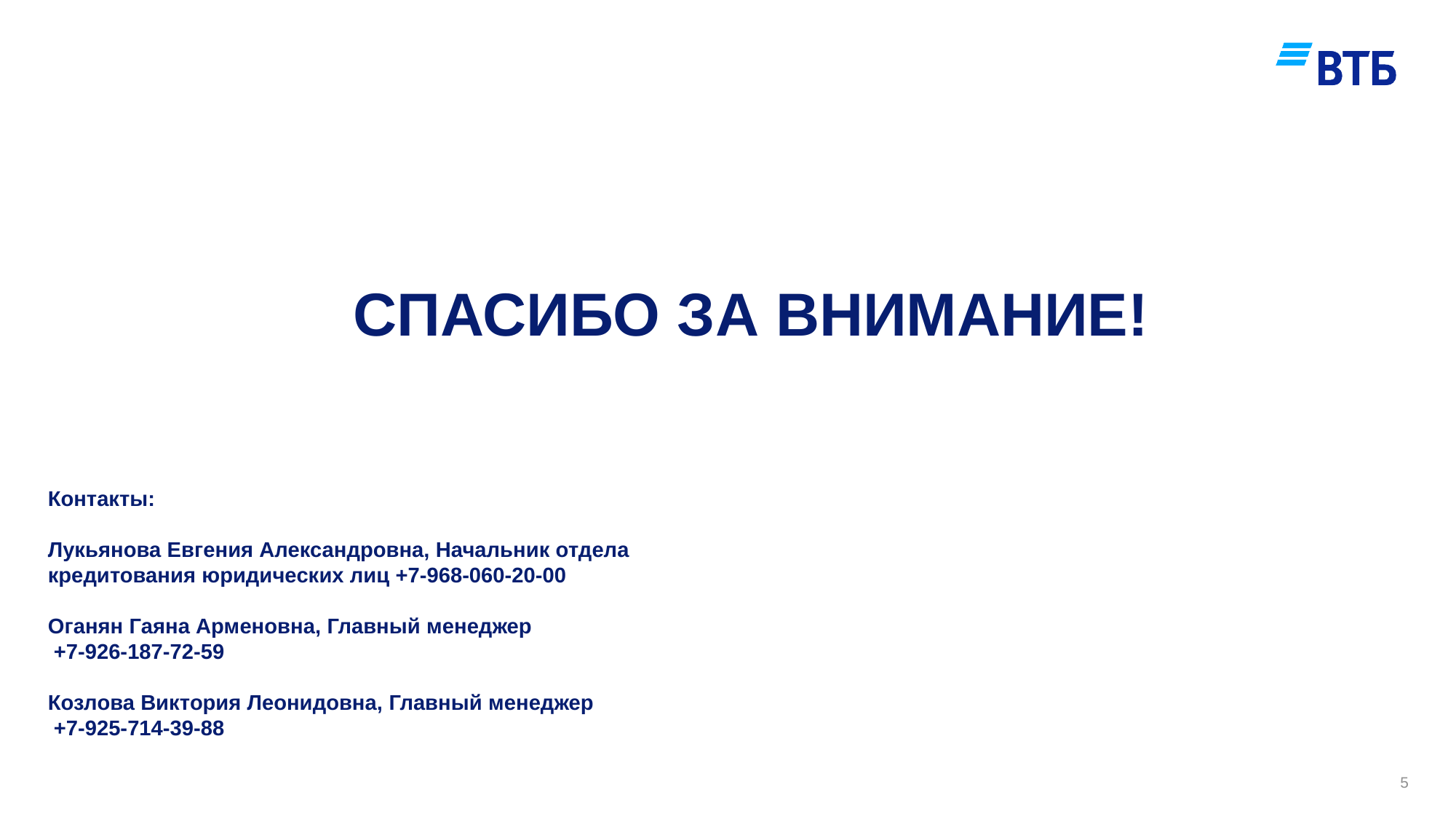

СПАСИБО ЗА ВНИМАНИЕ!
Контакты:

Лукьянова Евгения Александровна, Начальник отдела кредитования юридических лиц +7-968-060-20-00

Оганян Гаяна Арменовна, Главный менеджер
 +7-926-187-72-59

Козлова Виктория Леонидовна, Главный менеджер
 +7-925-714-39-88

5